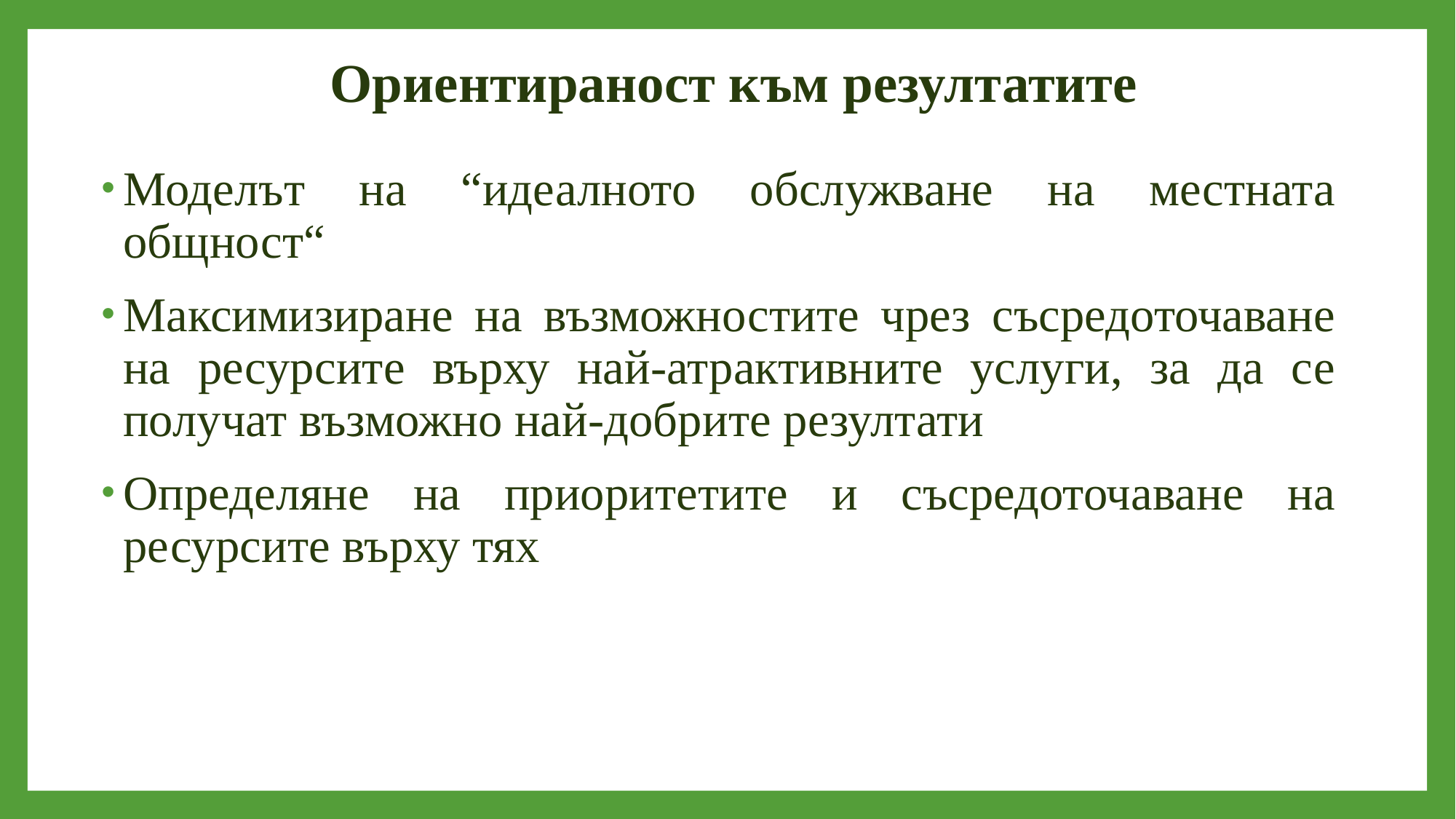

# Ориентираност към резултатите
Моделът на “идеалното обслужване на местната общност“
Максимизиране на възможностите чрез съсредоточаване на ресурсите върху най-атрактивните услуги, за да се получат възможно най-добрите резултати
Определяне на приоритетите и съсредоточаване на ресурсите върху тях